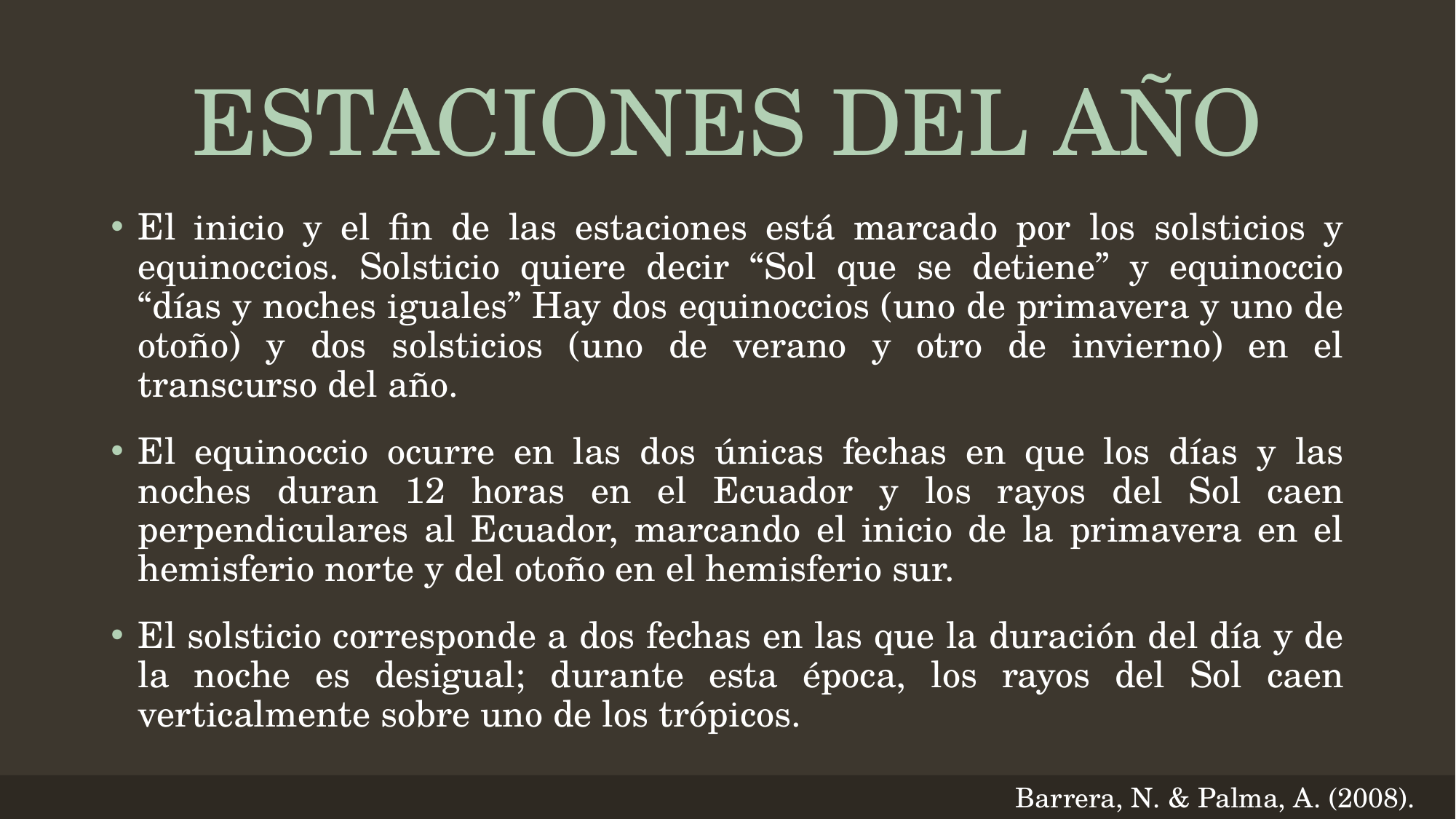

# ESTACIONES DEL AÑO
El inicio y el fin de las estaciones está marcado por los solsticios y equinoccios. Solsticio quiere decir “Sol que se detiene” y equinoccio “días y noches iguales” Hay dos equinoccios (uno de primavera y uno de otoño) y dos solsticios (uno de verano y otro de invierno) en el transcurso del año.
El equinoccio ocurre en las dos únicas fechas en que los días y las noches duran 12 horas en el Ecuador y los rayos del Sol caen perpendiculares al Ecuador, marcando el inicio de la primavera en el hemisferio norte y del otoño en el hemisferio sur.
El solsticio corresponde a dos fechas en las que la duración del día y de la noche es desigual; durante esta época, los rayos del Sol caen verticalmente sobre uno de los trópicos.

Barrera, N. & Palma, A. (2008).